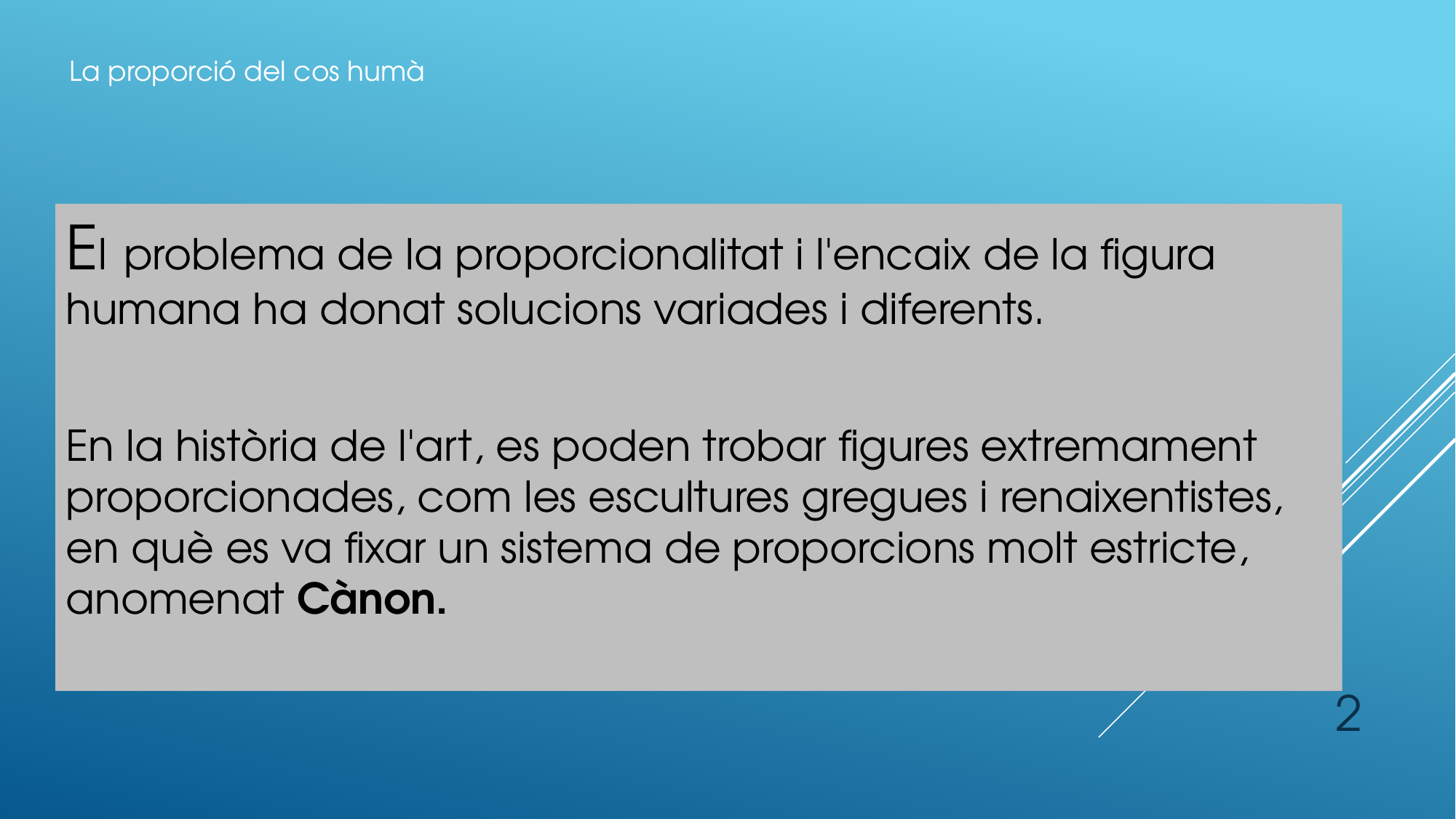

La proporció del cos humà
El problema de la proporcionalitat i l'encaix de la figura humana ha donat solucions variades i diferents.

En la història de l'art, es poden trobar figures extremament proporcionades, com les escultures gregues i renaixentistes, en què es va fixar un sistema de proporcions molt estricte, anomenat Cànon.

2